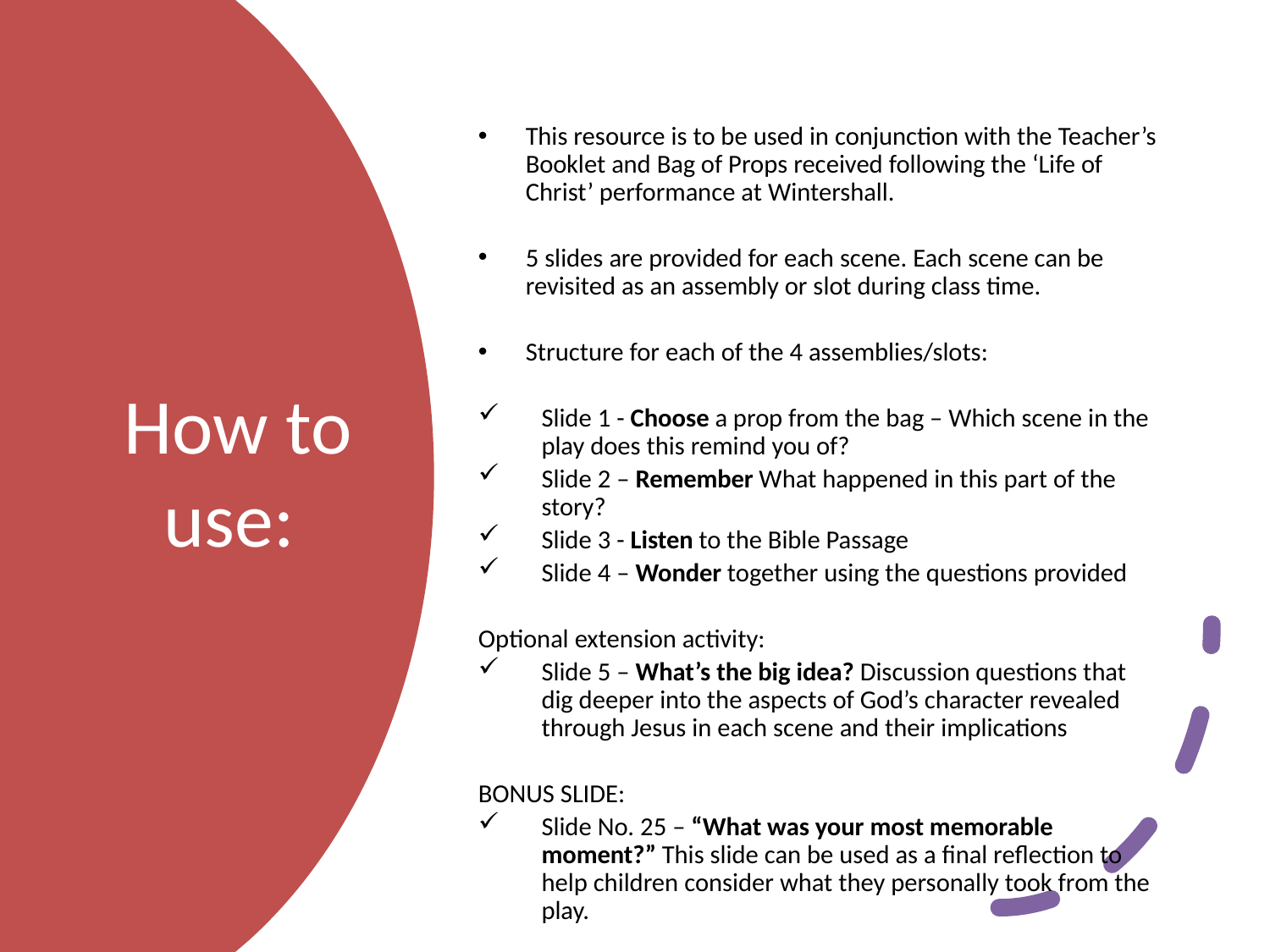

This resource is to be used in conjunction with the Teacher’s Booklet and Bag of Props received following the ‘Life of Christ’ performance at Wintershall.

5 slides are provided for each scene. Each scene can be revisited as an assembly or slot during class time.

Structure for each of the 4 assemblies/slots:

Slide 1 - Choose a prop from the bag – Which scene in the play does this remind you of?
Slide 2 – Remember What happened in this part of the story?
Slide 3 - Listen to the Bible Passage
Slide 4 – Wonder together using the questions provided

Optional extension activity:
Slide 5 – What’s the big idea? Discussion questions that dig deeper into the aspects of God’s character revealed through Jesus in each scene and their implications

BONUS SLIDE:
Slide No. 25 – “What was your most memorable moment?” This slide can be used as a final reflection to help children consider what they personally took from the play.

# How to use: